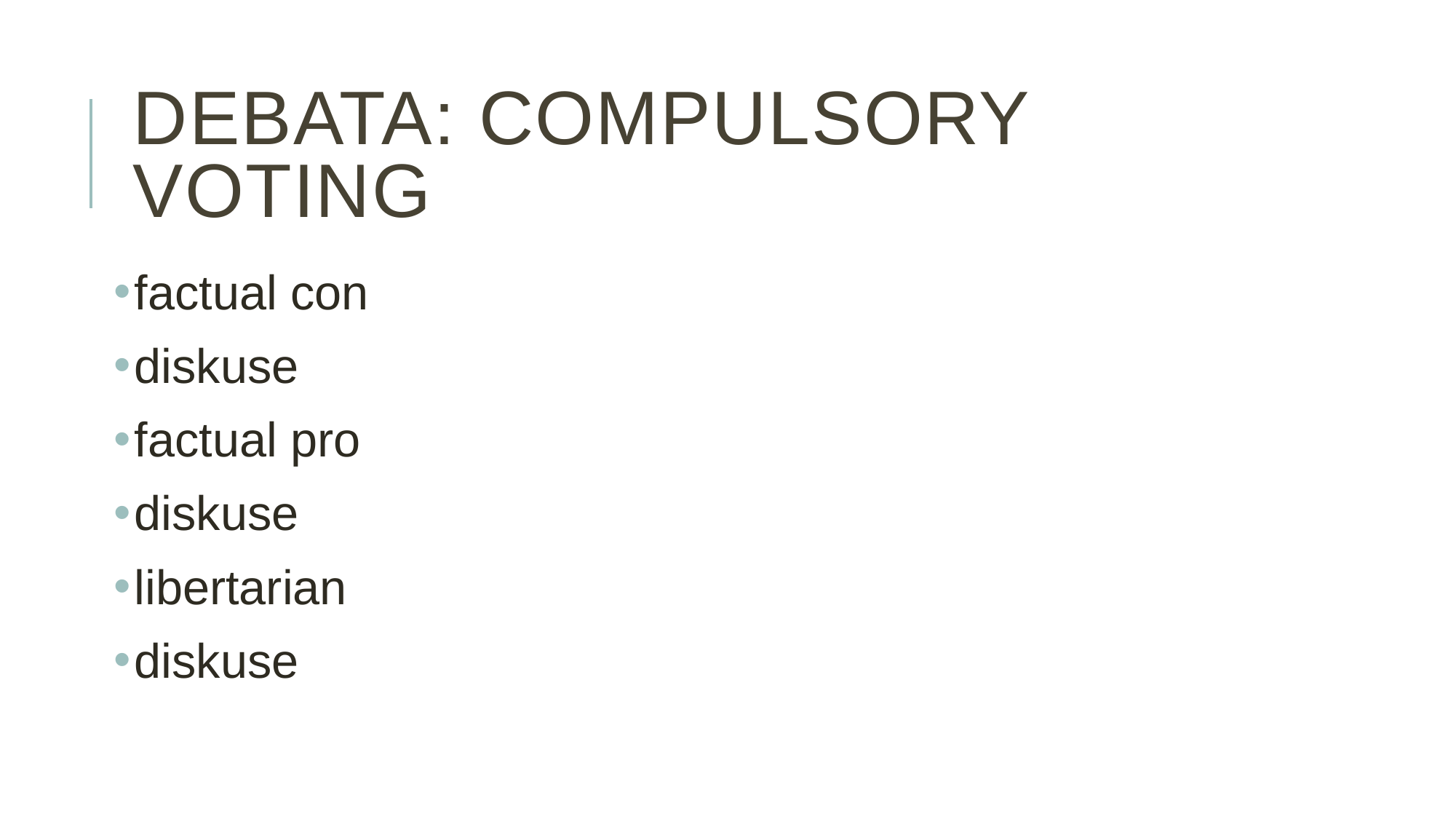

# debata: compulsory voting

factual con
diskuse
factual pro
diskuse
libertarian
diskuse